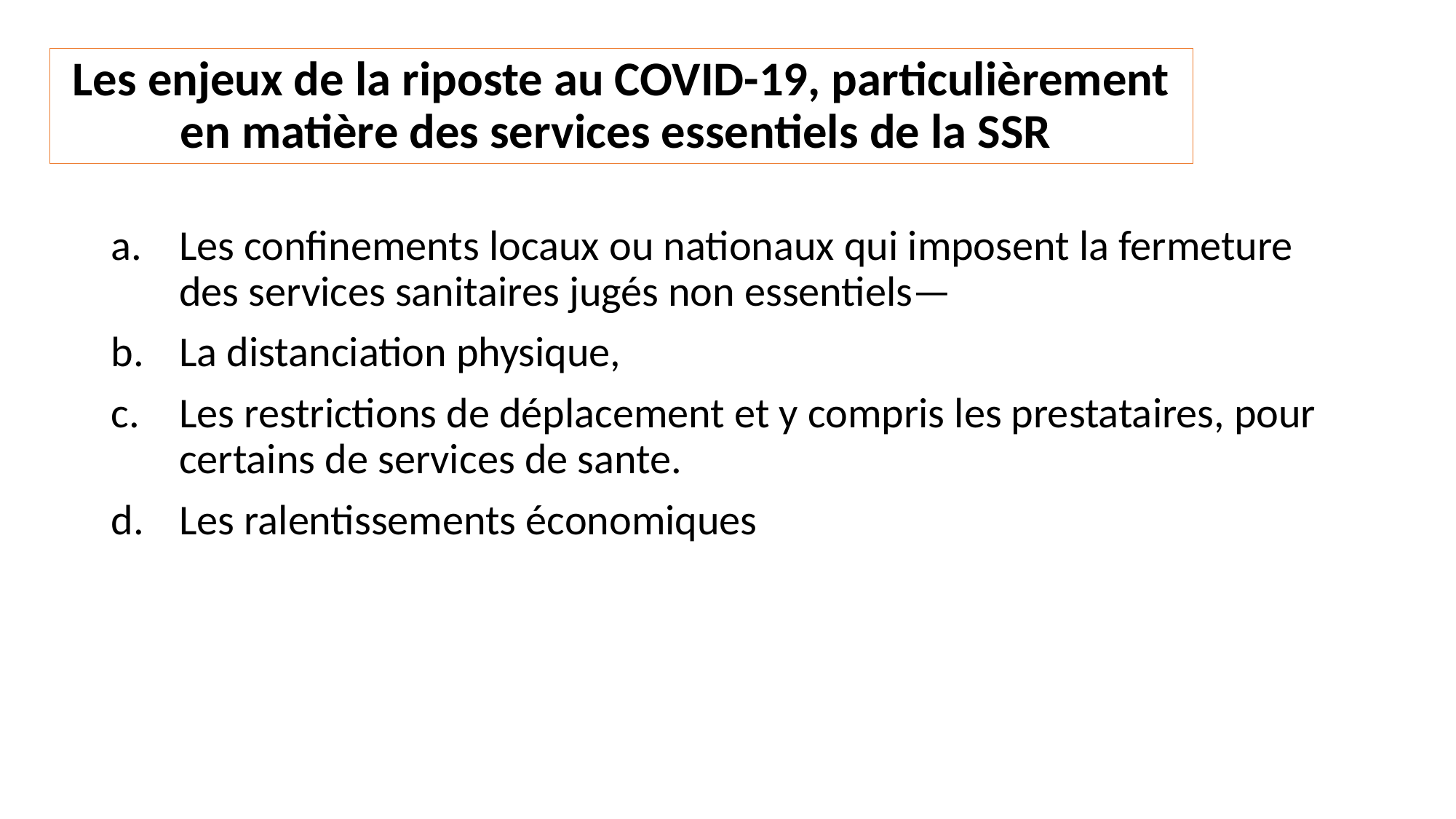

# Les enjeux de la riposte au COVID-19, particulièrement en matière des services essentiels de la SSR
Les confinements locaux ou nationaux qui imposent la fermeture des services sanitaires jugés non essentiels—
La distanciation physique,
Les restrictions de déplacement et y compris les prestataires, pour certains de services de sante.
Les ralentissements économiques